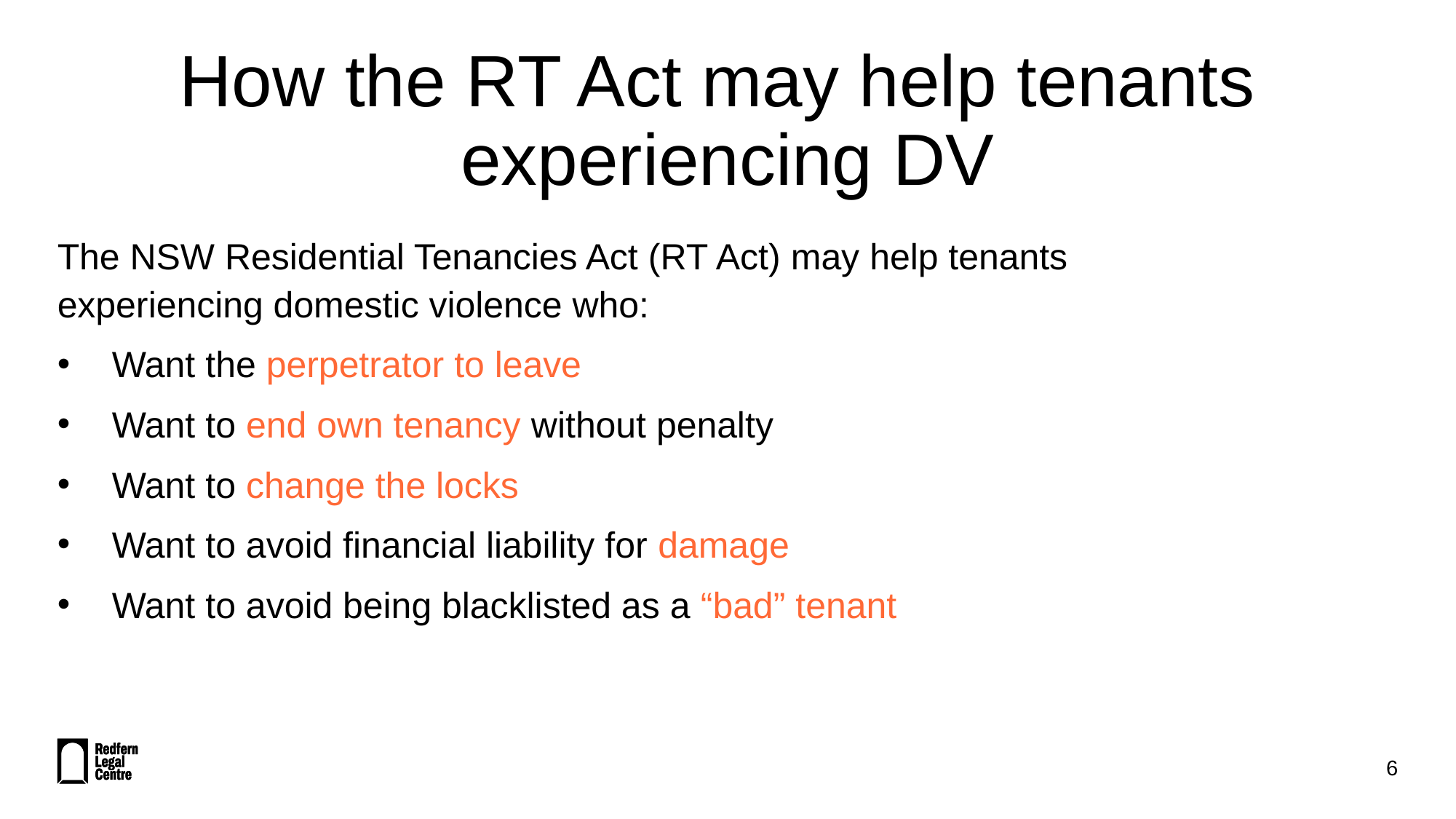

# How the RT Act may help tenants experiencing DV
The NSW Residential Tenancies Act (RT Act) may help tenants experiencing domestic violence who:
Want the perpetrator to leave
Want to end own tenancy without penalty
Want to change the locks
Want to avoid financial liability for damage
Want to avoid being blacklisted as a “bad” tenant

6